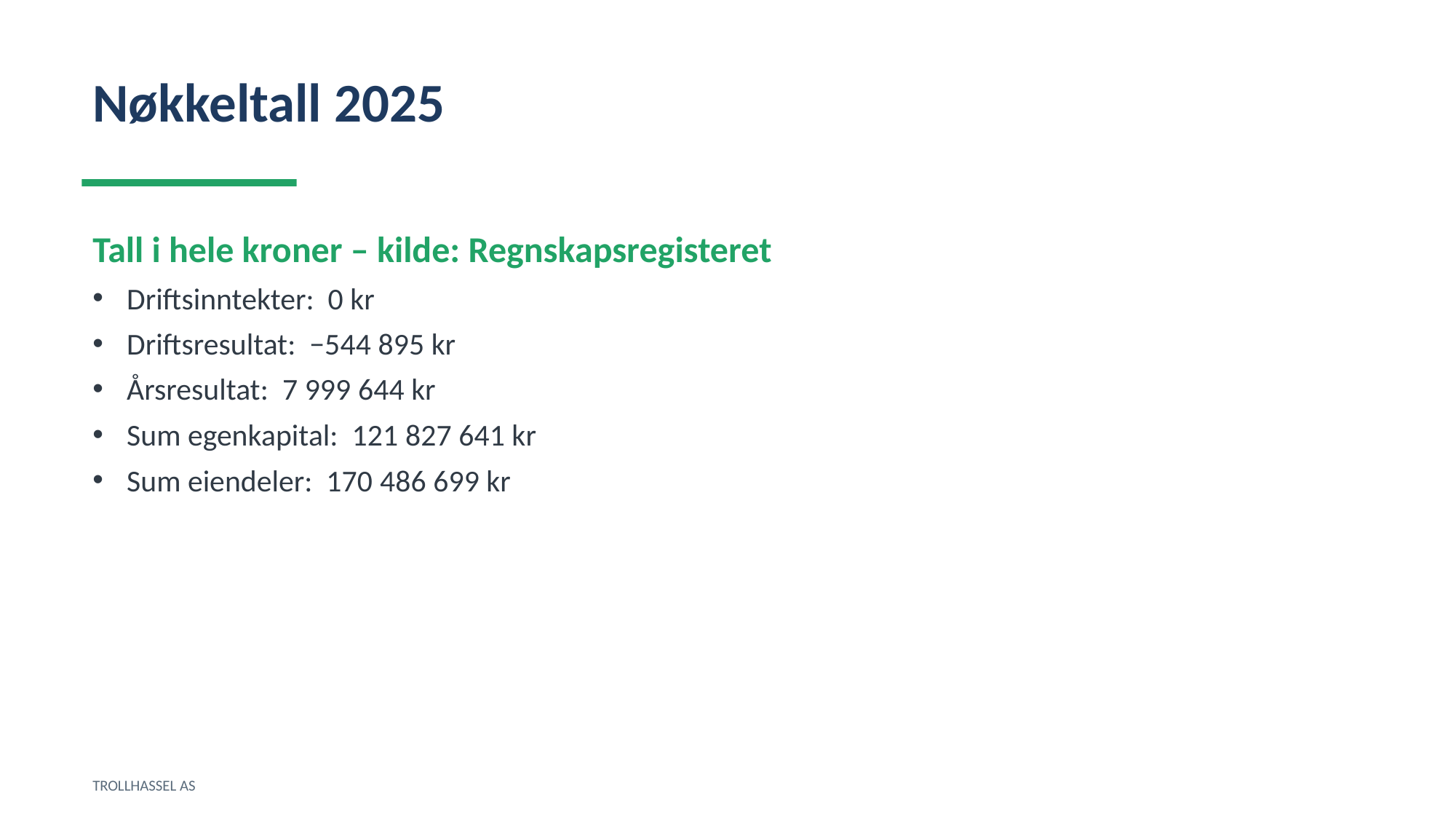

Nøkkeltall 2025

Tall i hele kroner – kilde: Regnskapsregisteret
Driftsinntekter:  0 kr
Driftsresultat:  −544 895 kr
Årsresultat:  7 999 644 kr
Sum egenkapital:  121 827 641 kr
Sum eiendeler:  170 486 699 kr
TROLLHASSEL AS